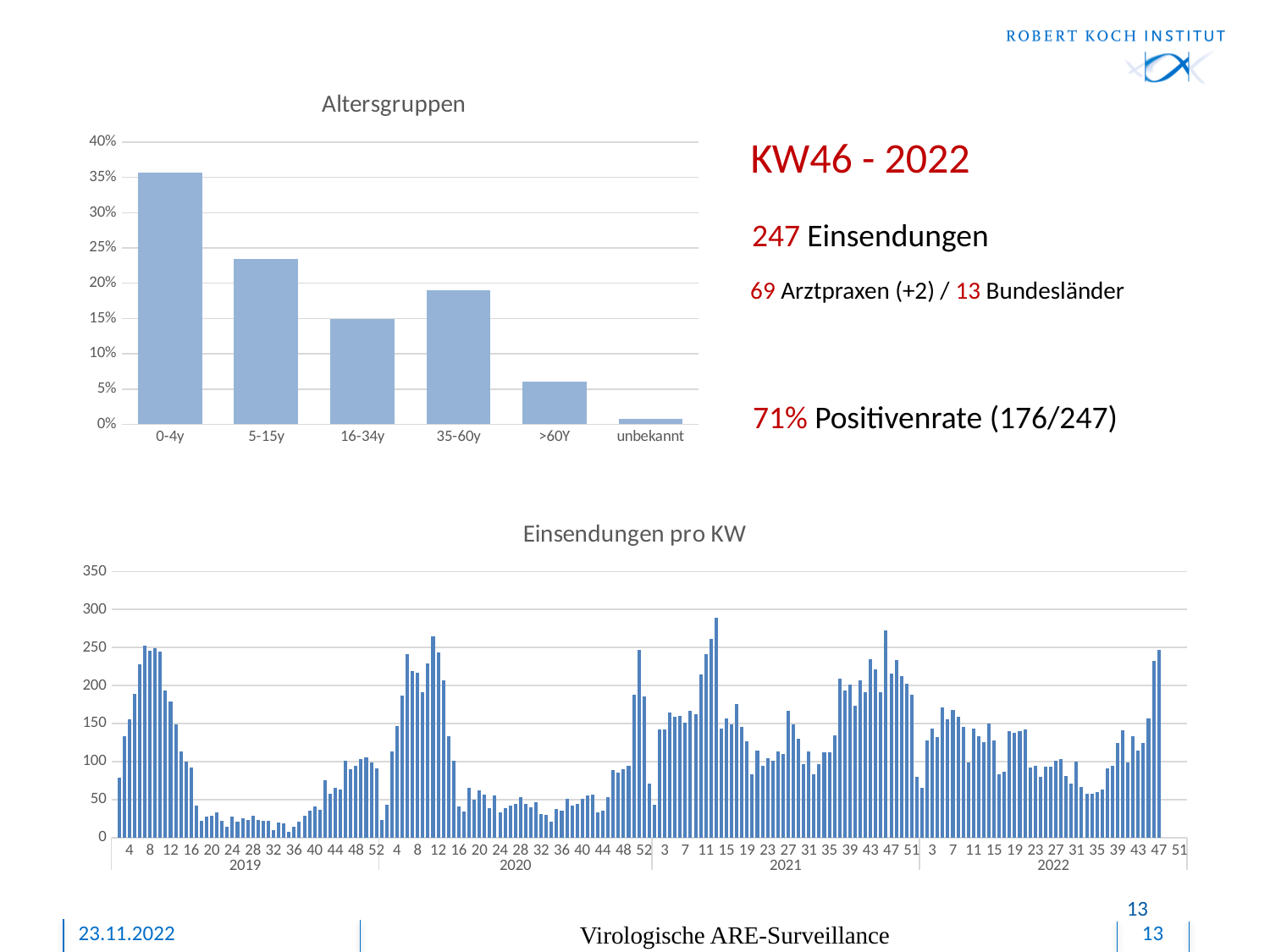

### Chart:

| Category |  |
|---|---|
| 0-4y | 0.3562753036437247 |
| 5-15y | 0.23481781376518218 |
| 16-34y | 0.14979757085020243 |
| 35-60y | 0.1902834008097166 |
| >60Y | 0.06072874493927125 |
| unbekannt | 0.008097165991902834 |
KW46 - 2022
247 Einsendungen

69 Arztpraxen (+2) / 13 Bundesländer
71% Positivenrate (176/247)

### Chart:

| Category |  |
|---|---|
| 1 | 0.0 |
| 2 | 79.0 |
| 3 | 134.0 |
| 4 | 156.0 |
| 5 | 189.0 |
| 6 | 228.0 |
| 7 | 252.0 |
| 8 | 246.0 |
| 9 | 249.0 |
| 10 | 245.0 |
| 11 | 194.0 |
| 12 | 179.0 |
| 13 | 149.0 |
| 14 | 114.0 |
| 15 | 100.0 |
| 16 | 92.0 |
| 17 | 42.0 |
| 18 | 22.0 |
| 19 | 28.0 |
| 20 | 29.0 |
| 21 | 34.0 |
| 22 | 22.0 |
| 23 | 14.0 |
| 24 | 28.0 |
| 25 | 21.0 |
| 26 | 26.0 |
| 27 | 24.0 |
| 28 | 29.0 |
| 29 | 23.0 |
| 30 | 22.0 |
| 31 | 22.0 |
| 32 | 10.0 |
| 33 | 20.0 |
| 34 | 19.0 |
| 35 | 8.0 |
| 36 | 15.0 |
| 37 | 21.0 |
| 38 | 29.0 |
| 39 | 36.0 |
| 40 | 41.0 |
| 41 | 37.0 |
| 42 | 76.0 |
| 43 | 58.0 |
| 44 | 66.0 |
| 45 | 63.0 |
| 46 | 101.0 |
| 47 | 90.0 |
| 48 | 95.0 |
| 49 | 103.0 |
| 50 | 106.0 |
| 51 | 99.0 |
| 52 | 91.0 |
| 1 | 23.0 |
| 2 | 43.0 |
| 3 | 114.0 |
| 4 | 147.0 |
| 5 | 187.0 |
| 6 | 241.0 |
| 7 | 219.0 |
| 8 | 217.0 |
| 9 | 191.0 |
| 10 | 229.0 |
| 11 | 265.0 |
| 12 | 244.0 |
| 13 | 207.0 |
| 14 | 133.0 |
| 15 | 101.0 |
| 16 | 41.0 |
| 17 | 35.0 |
| 18 | 66.0 |
| 19 | 50.0 |
| 20 | 62.0 |
| 21 | 57.0 |
| 22 | 39.0 |
| 23 | 56.0 |
| 24 | 33.0 |
| 25 | 39.0 |
| 26 | 42.0 |
| 27 | 44.0 |
| 28 | 54.0 |
| 29 | 44.0 |
| 30 | 40.0 |
| 31 | 47.0 |
| 32 | 31.0 |
| 33 | 30.0 |
| 34 | 21.0 |
| 35 | 38.0 |
| 36 | 36.0 |
| 37 | 51.0 |
| 38 | 42.0 |
| 39 | 44.0 |
| 40 | 51.0 |
| 41 | 56.0 |
| 42 | 57.0 |
| 43 | 33.0 |
| 44 | 36.0 |
| 45 | 53.0 |
| 46 | 89.0 |
| 47 | 86.0 |
| 48 | 90.0 |
| 49 | 94.0 |
| 50 | 188.0 |
| 51 | 247.0 |
| 52 | 186.0 |
| 53 | 71.0 |
| 1 | 43.0 |
| 2 | 142.0 |
| 3 | 142.0 |
| 4 | 165.0 |
| 5 | 159.0 |
| 6 | 160.0 |
| 7 | 151.0 |
| 8 | 167.0 |
| 9 | 162.0 |
| 10 | 215.0 |
| 11 | 241.0 |
| 12 | 261.0 |
| 13 | 289.0 |
| 14 | 144.0 |
| 15 | 157.0 |
| 16 | 149.0 |
| 17 | 176.0 |
| 18 | 146.0 |
| 19 | 127.0 |
| 20 | 84.0 |
| 21 | 115.0 |
| 22 | 94.0 |
| 23 | 105.0 |
| 24 | 101.0 |
| 25 | 114.0 |
| 26 | 110.0 |
| 27 | 167.0 |
| 28 | 149.0 |
| 29 | 130.0 |
| 30 | 97.0 |
| 31 | 114.0 |
| 32 | 84.0 |
| 33 | 97.0 |
| 34 | 112.0 |
| 35 | 112.0 |
| 36 | 135.0 |
| 37 | 209.0 |
| 38 | 194.0 |
| 39 | 201.0 |
| 40 | 173.0 |
| 41 | 207.0 |
| 42 | 191.0 |
| 43 | 235.0 |
| 44 | 221.0 |
| 45 | 191.0 |
| 46 | 273.0 |
| 47 | 216.0 |
| 48 | 234.0 |
| 49 | 213.0 |
| 50 | 202.0 |
| 51 | 188.0 |
| 52 | 80.0 |
| 1 | 66.0 |
| 2 | 128.0 |
| 3 | 144.0 |
| 4 | 132.0 |
| 5 | 171.0 |
| 6 | 156.0 |
| 7 | 168.0 |
| 8 | 159.0 |
| 9 | 146.0 |
| 10 | 99.0 |
| 11 | 143.0 |
| 12 | 134.0 |
| 13 | 126.0 |
| 14 | 150.0 |
| 15 | 128.0 |
| 16 | 83.0 |
| 17 | 87.0 |
| 18 | 140.0 |
| 19 | 138.0 |
| 20 | 140.0 |
| 21 | 142.0 |
| 22 | 92.0 |
| 23 | 95.0 |
| 24 | 80.0 |
| 25 | 93.0 |
| 26 | 93.0 |
| 27 | 101.0 |
| 28 | 103.0 |
| 29 | 81.0 |
| 30 | 71.0 |
| 31 | 100.0 |
| 32 | 67.0 |
| 33 | 58.0 |
| 34 | 58.0 |
| 35 | 60.0 |
| 36 | 64.0 |
| 37 | 91.0 |
| 38 | 94.0 |
| 39 | 125.0 |
| 40 | 141.0 |
| 41 | 99.0 |
| 42 | 133.0 |
| 43 | 115.0 |
| 44 | 125.0 |
| 45 | 157.0 |
| 46 | 232.0 |
| 47 | 247.0 |
| 48 | None |
| 49 | None |
| 50 | None |
| 51 | None |
| 52 | None |
13
23.11.2022
Virologische ARE-Surveillance
13